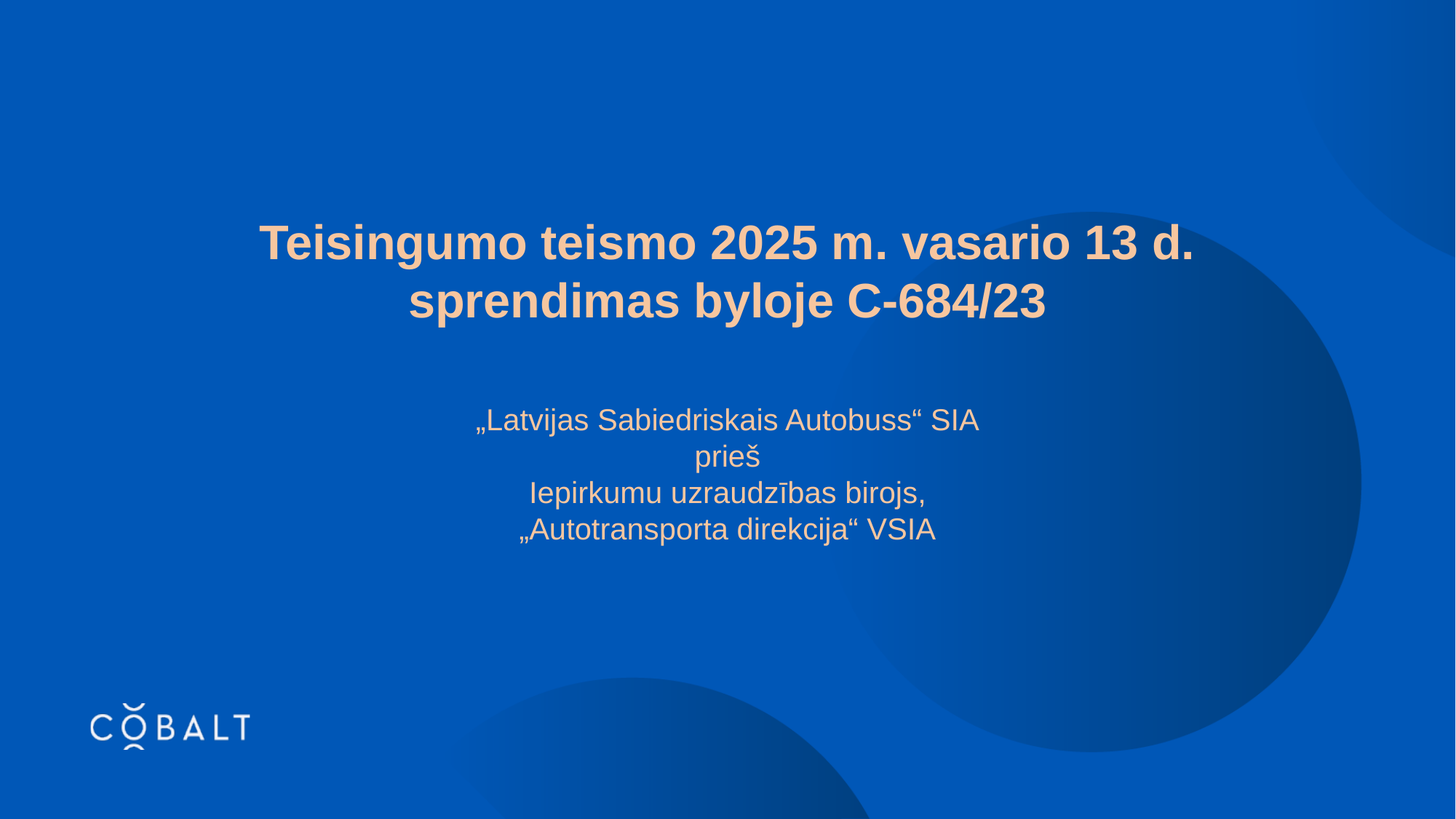

Teisingumo teismo 2025 m. vasario 13 d.
sprendimas byloje C-684/23

„Latvijas Sabiedriskais Autobuss“ SIA
prieš
Iepirkumu uzraudzības birojs,
„Autotransporta direkcija“ VSIA